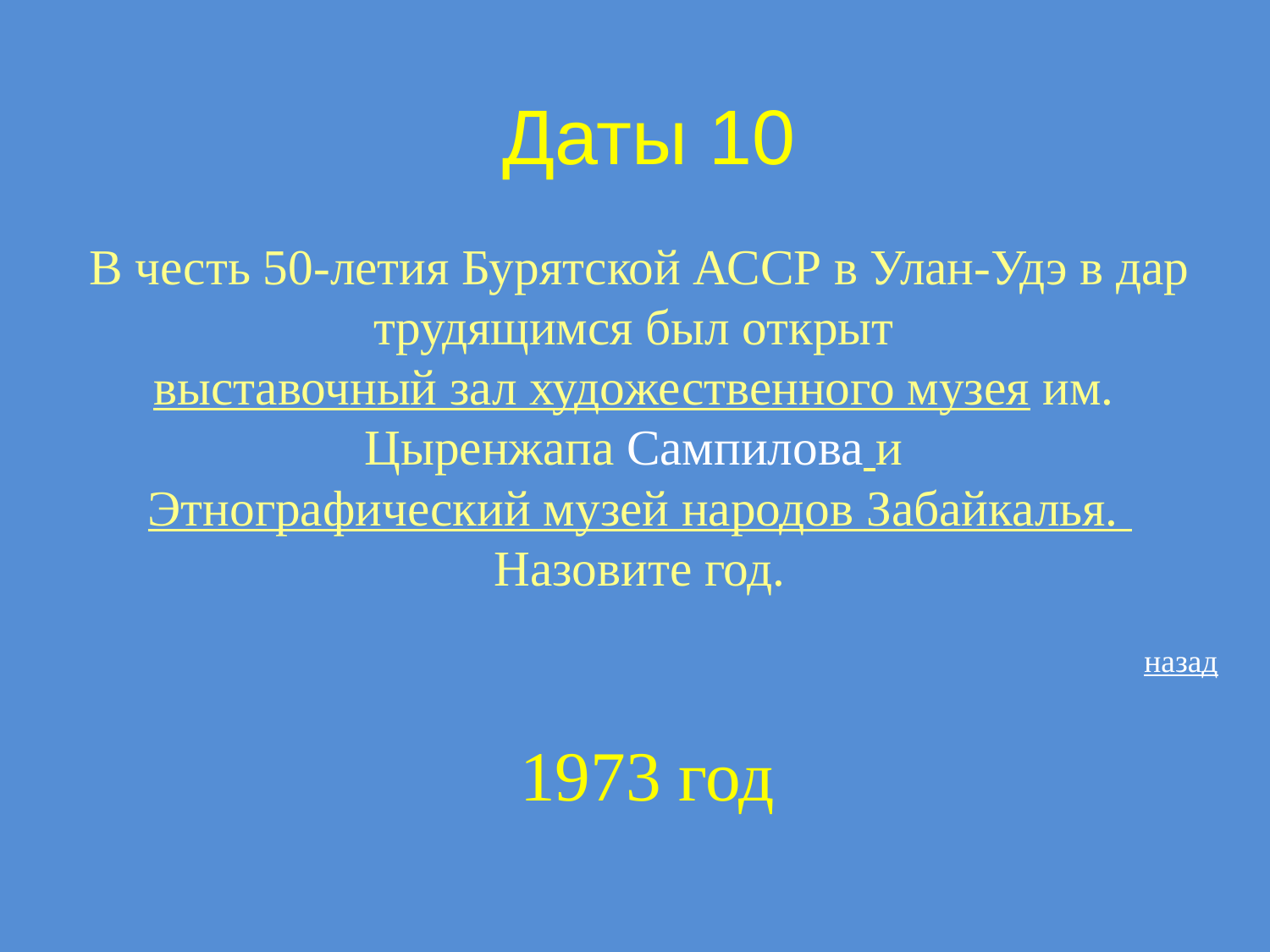

# Даты 10
В честь 50-летия Бурятской АССР в Улан-Удэ в дар трудящимся был открыт выставочный зал художественного музея им. Цыренжапа Сампилова и Этнографический музей народов Забайкалья. Назовите год.
назад
1973 год